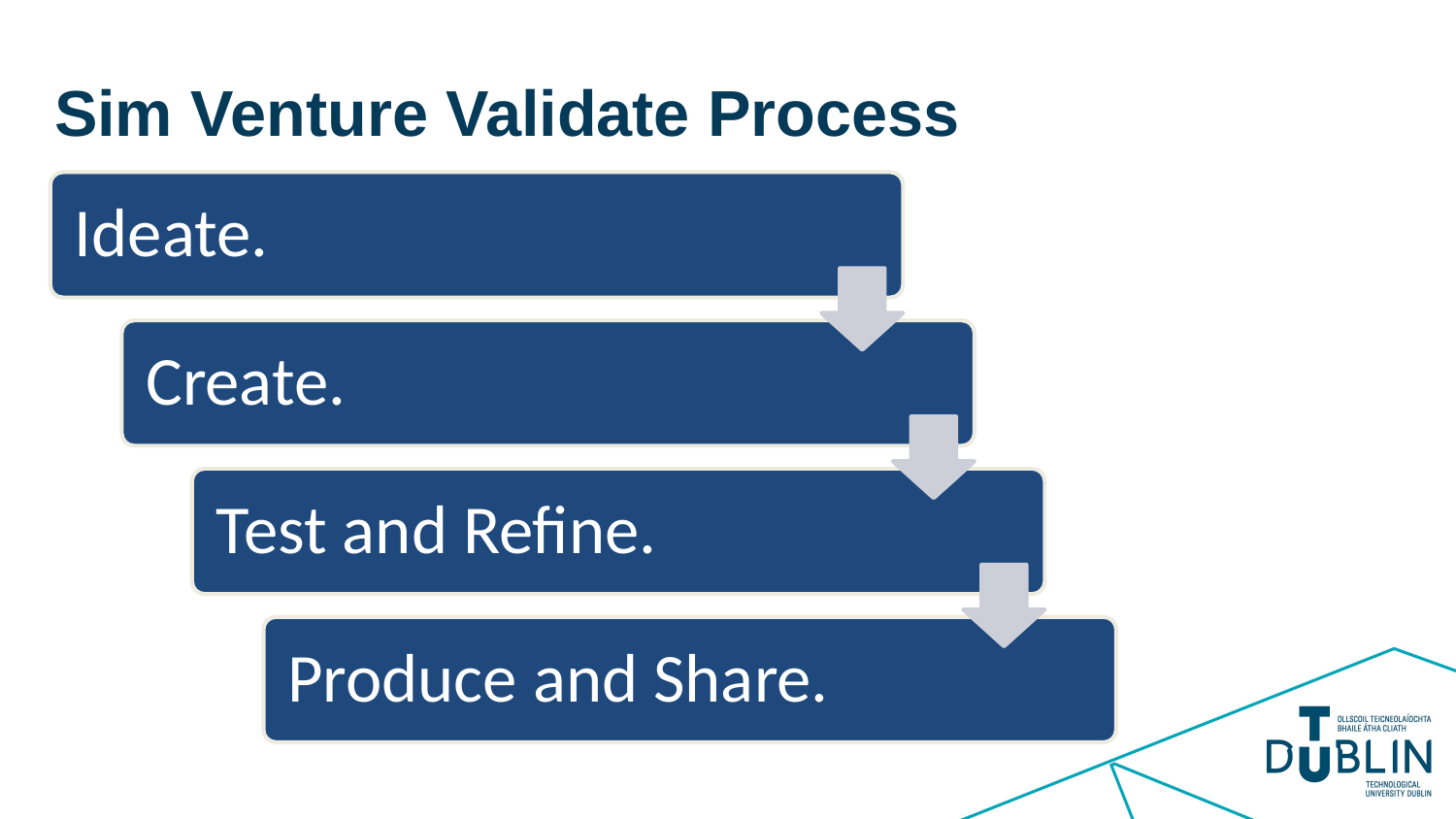

# Sim Venture Validate Process

Ideate.

Create.

Test and Refine.

Produce and Share.